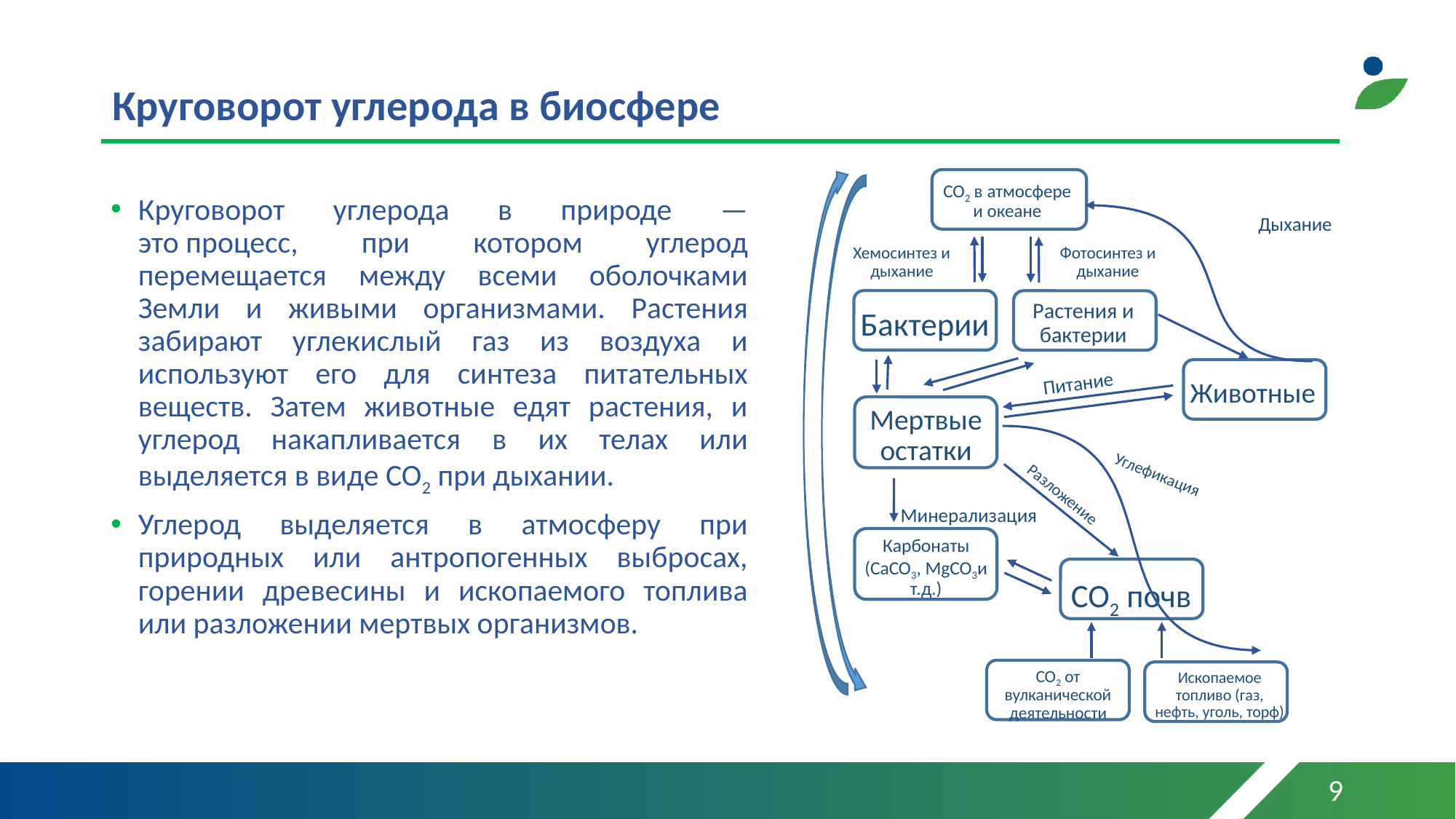

# Круговорот углерода в биосфере

CO2 в атмосфере и океане
Круговорот углерода в природе — это процесс, при котором углерод перемещается между всеми оболочками Земли и живыми организмами. Растения забирают углекислый газ из воздуха и используют его для синтеза питательных веществ. Затем животные едят растения, и углерод накапливается в их телах или выделяется в виде CO2 при дыхании.
Углерод выделяется в атмосферу при природных или антропогенных выбросах, горении древесины и ископаемого топлива или разложении мертвых организмов.
Дыхание
Хемосинтез и дыхание
Фотосинтез и дыхание

Растения и бактерии
Бактерии

Питание
Животные

Мертвые остатки

Углефикация
Разложение
Минерализация

Карбонаты (СaCO3, MgCO3и т.д.)

CO2 почв
CO2 от вулканической деятельности

Ископаемое топливо (газ, нефть, уголь, торф)
9